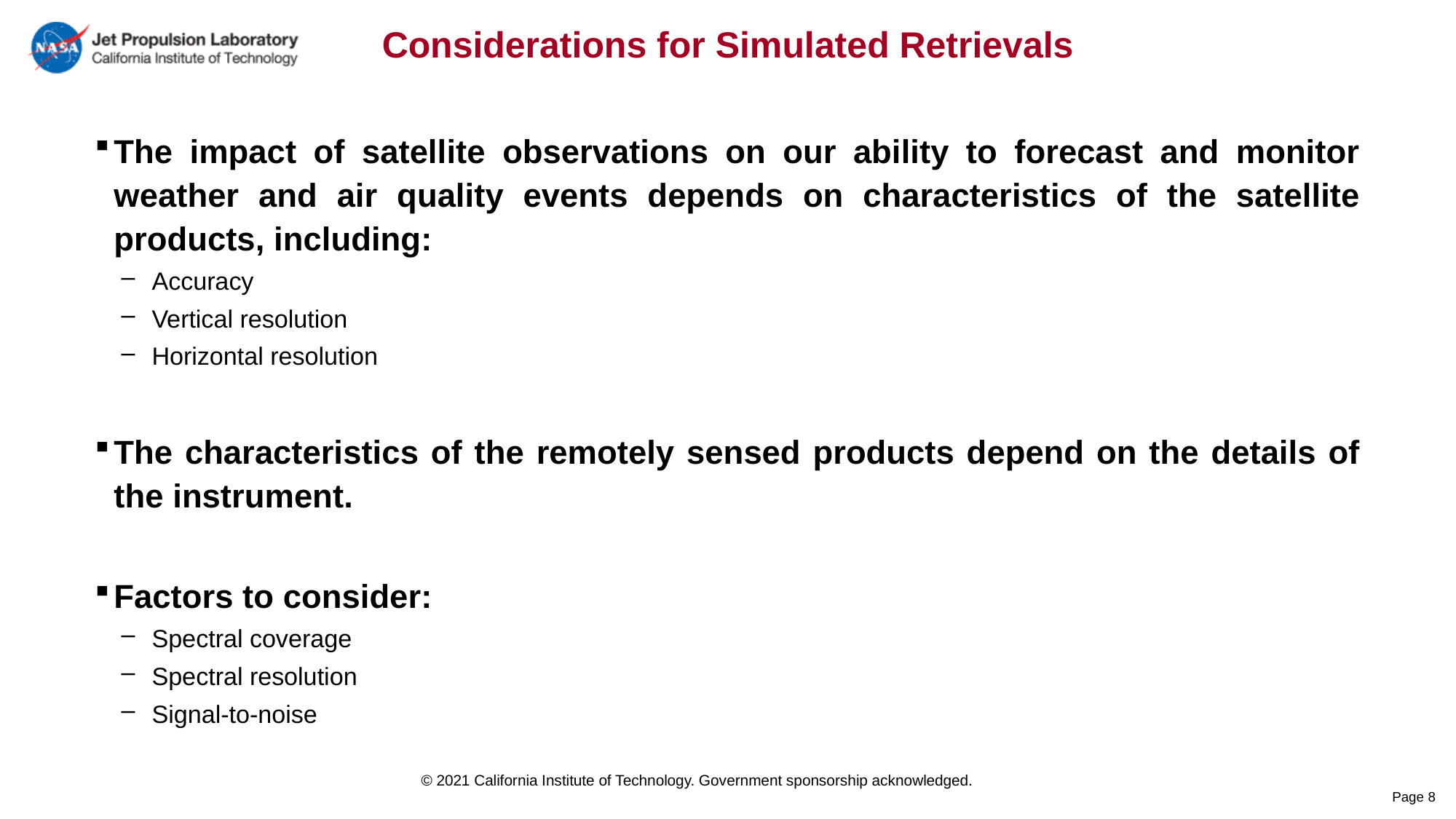

# Considerations for Simulated Retrievals
The impact of satellite observations on our ability to forecast and monitor weather and air quality events depends on characteristics of the satellite products, including:
Accuracy
Vertical resolution
Horizontal resolution

The characteristics of the remotely sensed products depend on the details of the instrument.

Factors to consider:
Spectral coverage
Spectral resolution
Signal-to-noise
8